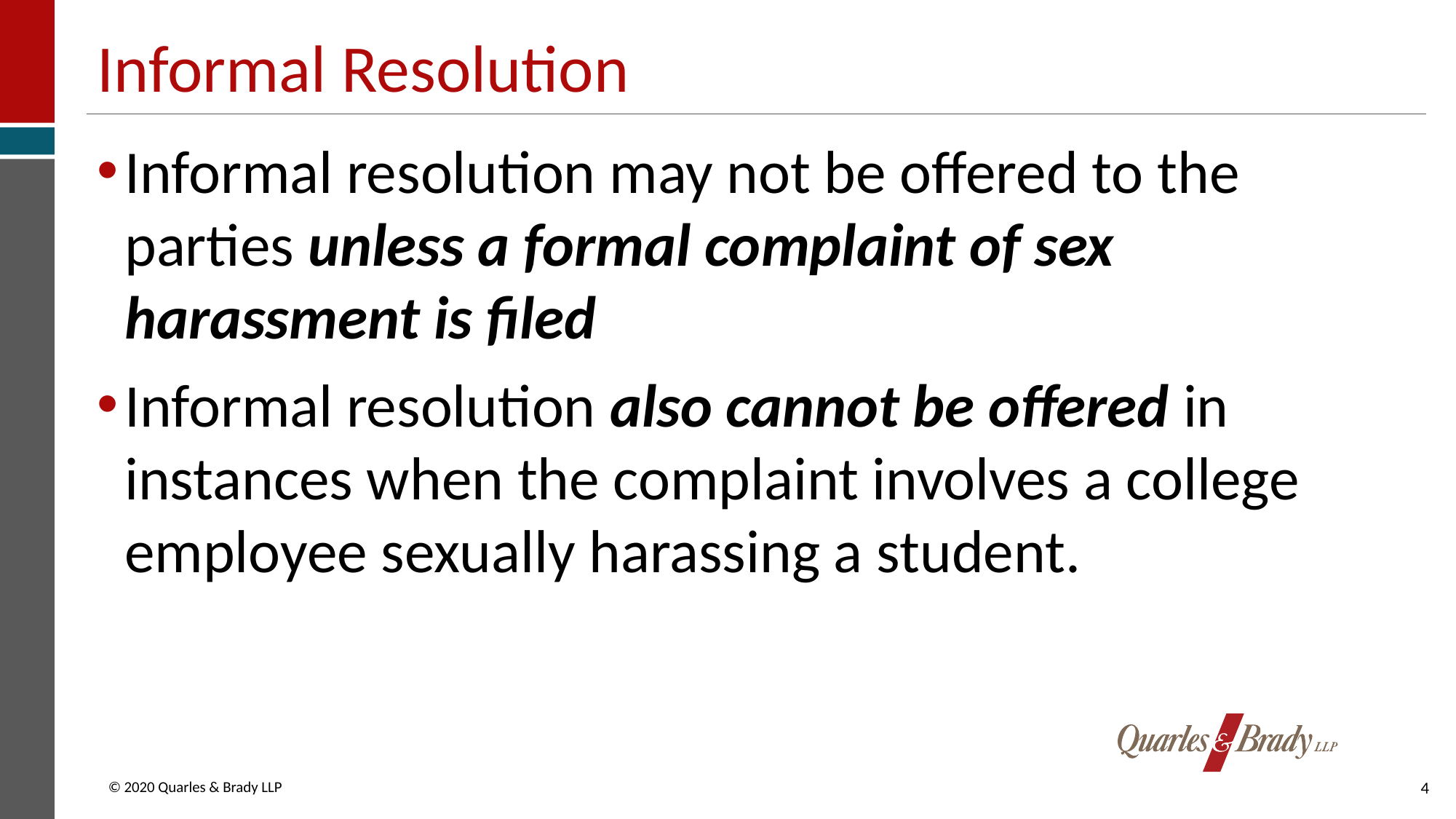

# Informal Resolution
Informal resolution may not be offered to the parties unless a formal complaint of sex harassment is filed
Informal resolution also cannot be offered in instances when the complaint involves a college employee sexually harassing a student.
4